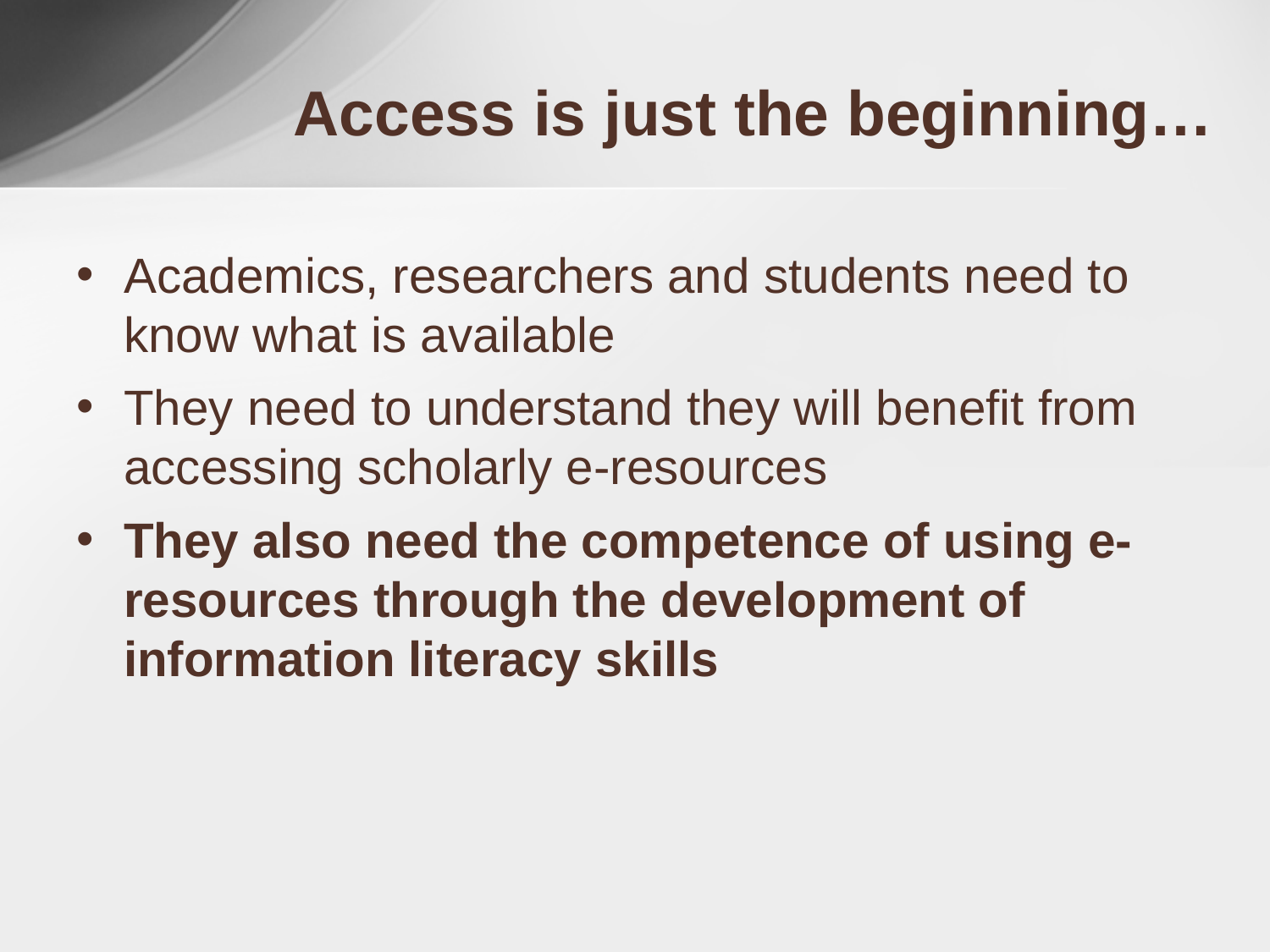

Access is just the beginning…
Academics, researchers and students need to know what is available
They need to understand they will benefit from accessing scholarly e-resources
They also need the competence of using e-resources through the development of information literacy skills